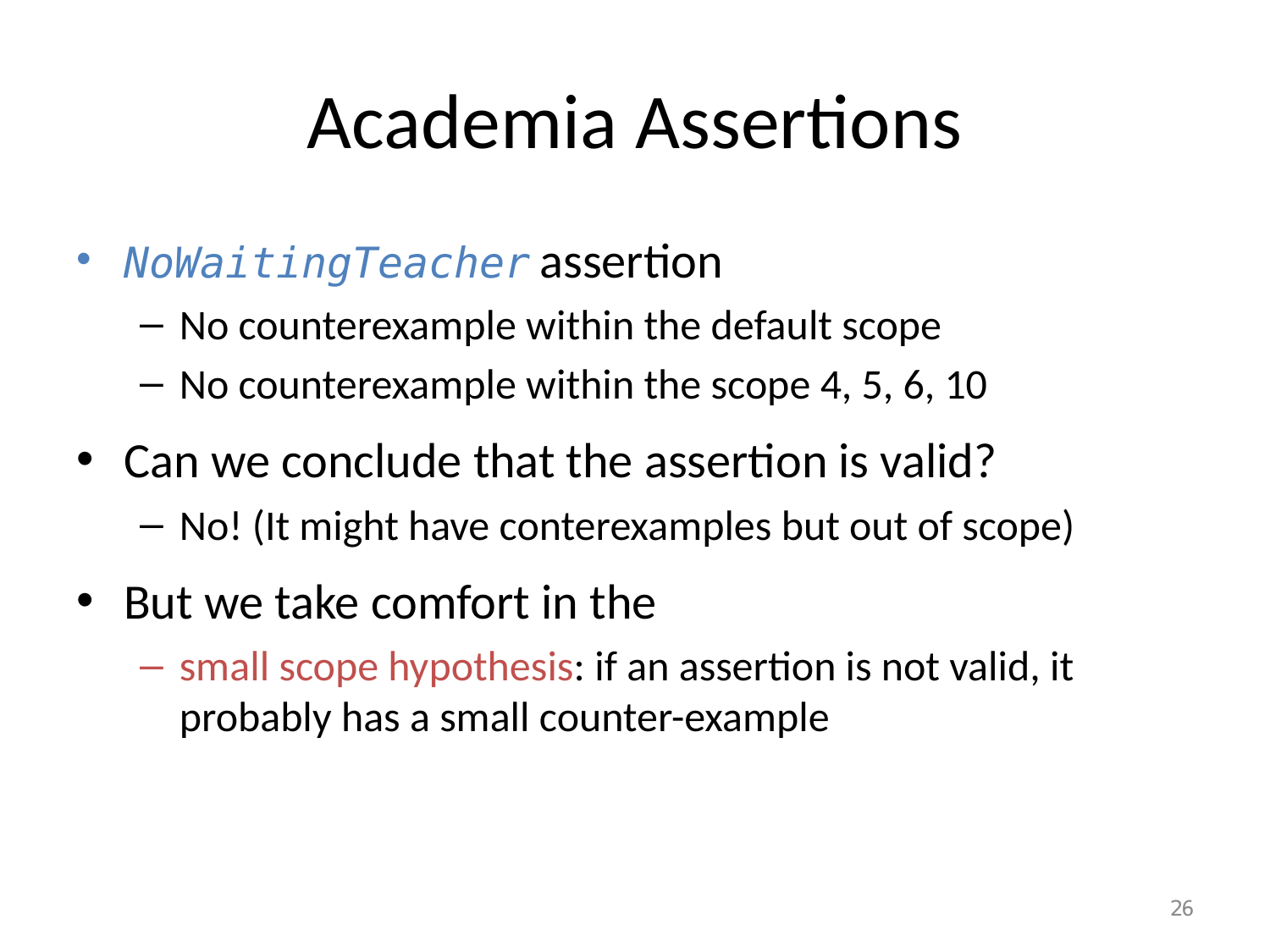

# Academia Assertions
NoWaitingTeacher assertion
No counterexample within the default scope
No counterexample within the scope 4, 5, 6, 10
Can we conclude that the assertion is valid?
No! (It might have conterexamples but out of scope)
But we take comfort in the
small scope hypothesis: if an assertion is not valid, it probably has a small counter-example
26